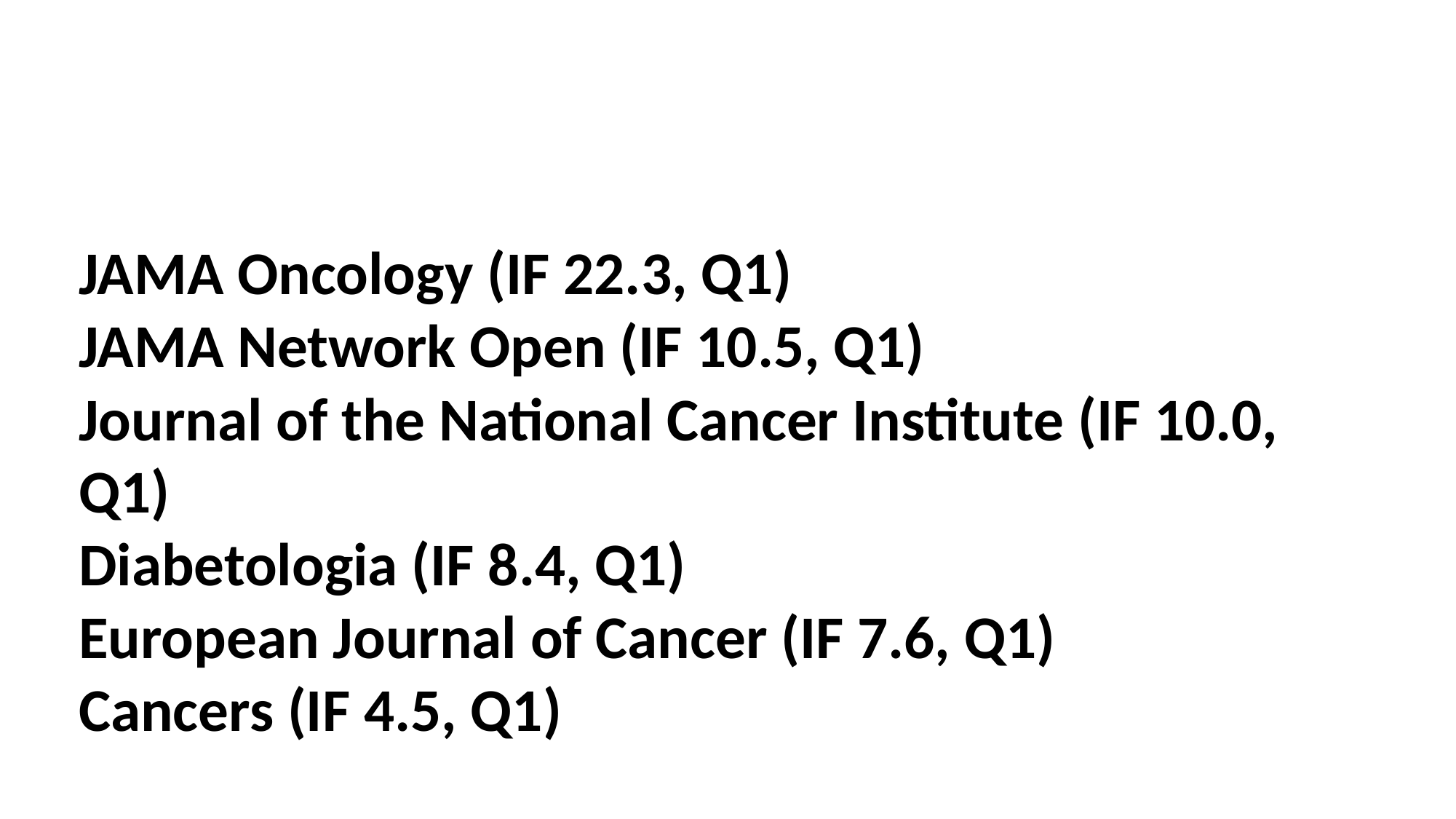

Target Journals
JAMA Oncology (IF 22.3, Q1)
JAMA Network Open (IF 10.5, Q1)
Journal of the National Cancer Institute (IF 10.0, Q1)
Diabetologia (IF 8.4, Q1)
European Journal of Cancer (IF 7.6, Q1)
Cancers (IF 4.5, Q1)